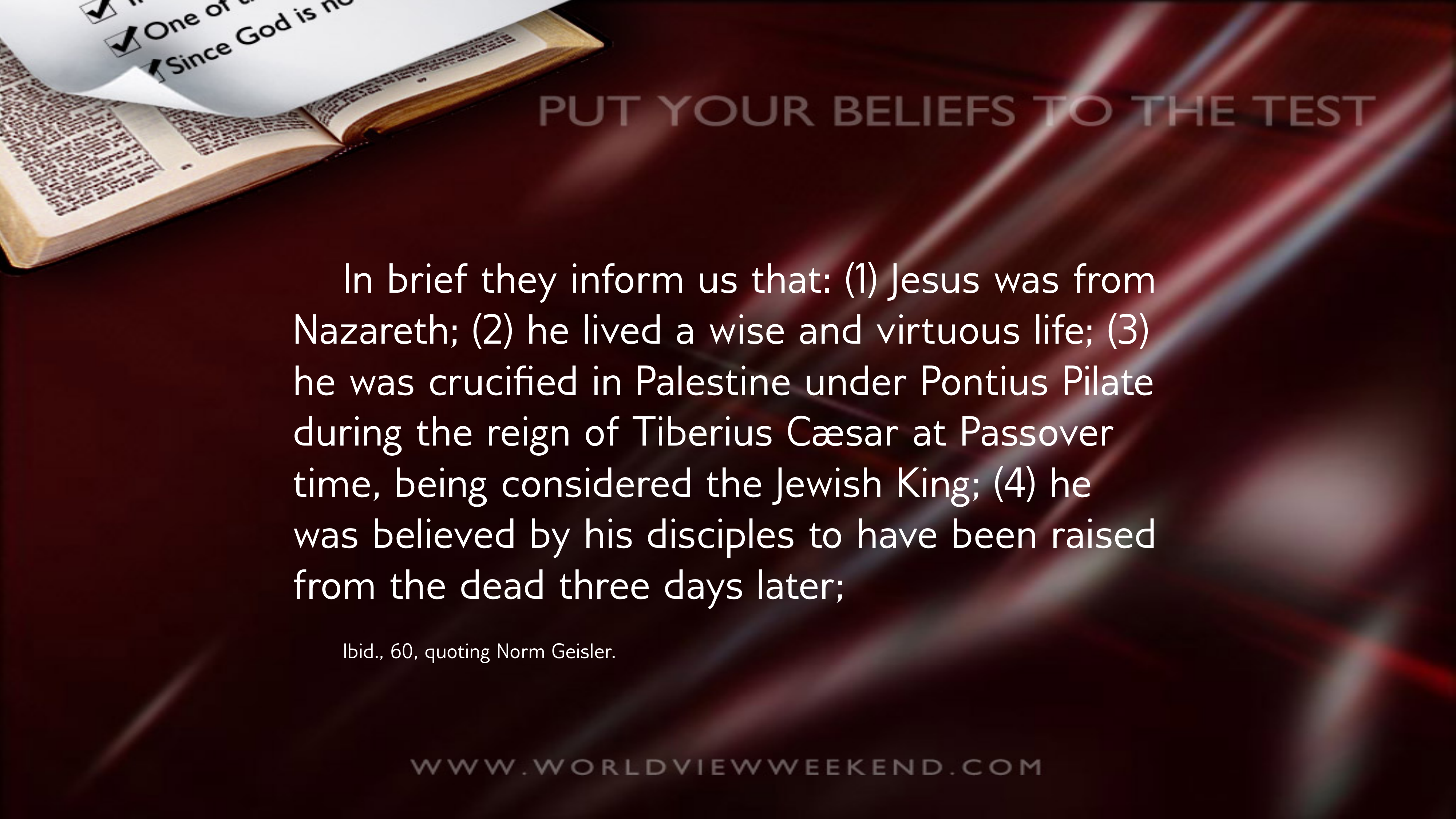

In brief they inform us that: (1) Jesus was from Nazareth; (2) he lived a wise and virtuous life; (3) he was crucified in Palestine under Pontius Pilate during the reign of Tiberius Caesar at Passover time, being considered the Jewish King; (4) he was believed by his disciples to have been raised from the dead three days later;
Ibid., 60, quoting Norm Geisler.